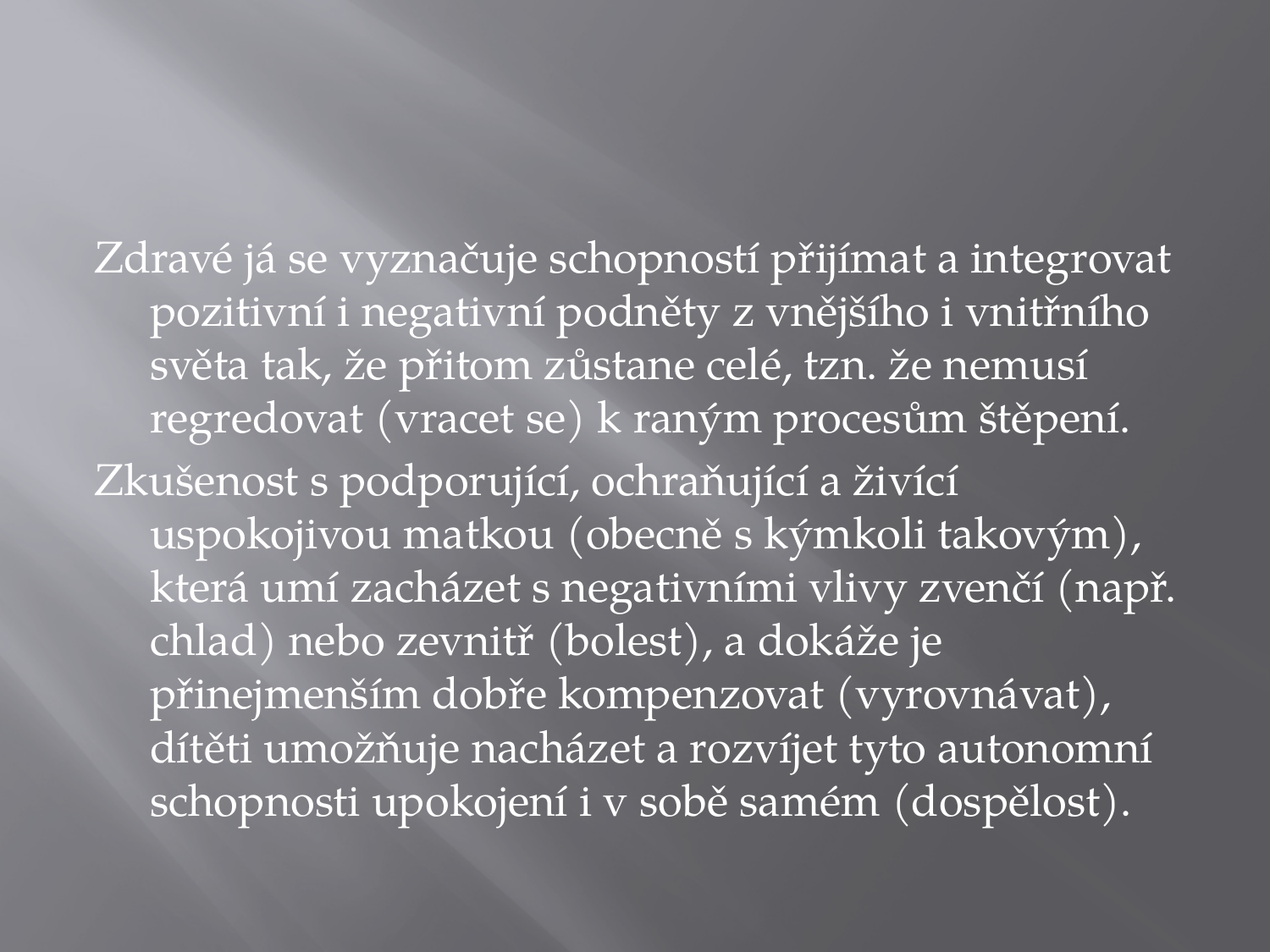

#
Zdravé já se vyznačuje schopností přijímat a integrovat pozitivní i negativní podněty z vnějšího i vnitřního světa tak, že přitom zůstane celé, tzn. že nemusí regredovat (vracet se) k raným procesům štěpení.
Zkušenost s podporující, ochraňující a živící uspokojivou matkou (obecně s kýmkoli takovým), která umí zacházet s negativními vlivy zvenčí (např. chlad) nebo zevnitř (bolest), a dokáže je přinejmenším dobře kompenzovat (vyrovnávat), dítěti umožňuje nacházet a rozvíjet tyto autonomní schopnosti upokojení i v sobě samém (dospělost).